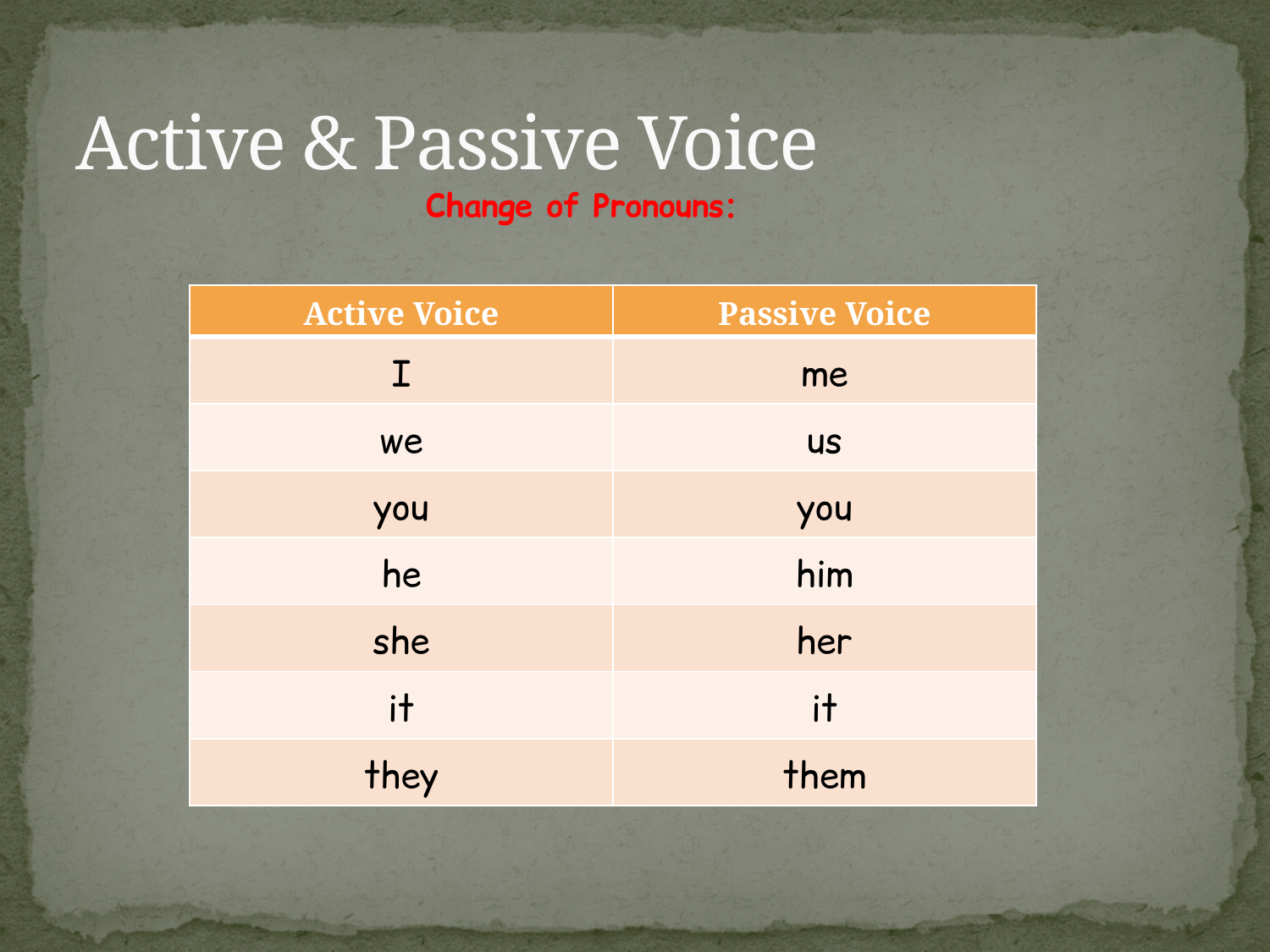

# Active & Passive Voice
Change of Pronouns:
| Active Voice | Passive Voice |
| --- | --- |
| I | me |
| we | us |
| you | you |
| he | him |
| she | her |
| it | it |
| they | them |